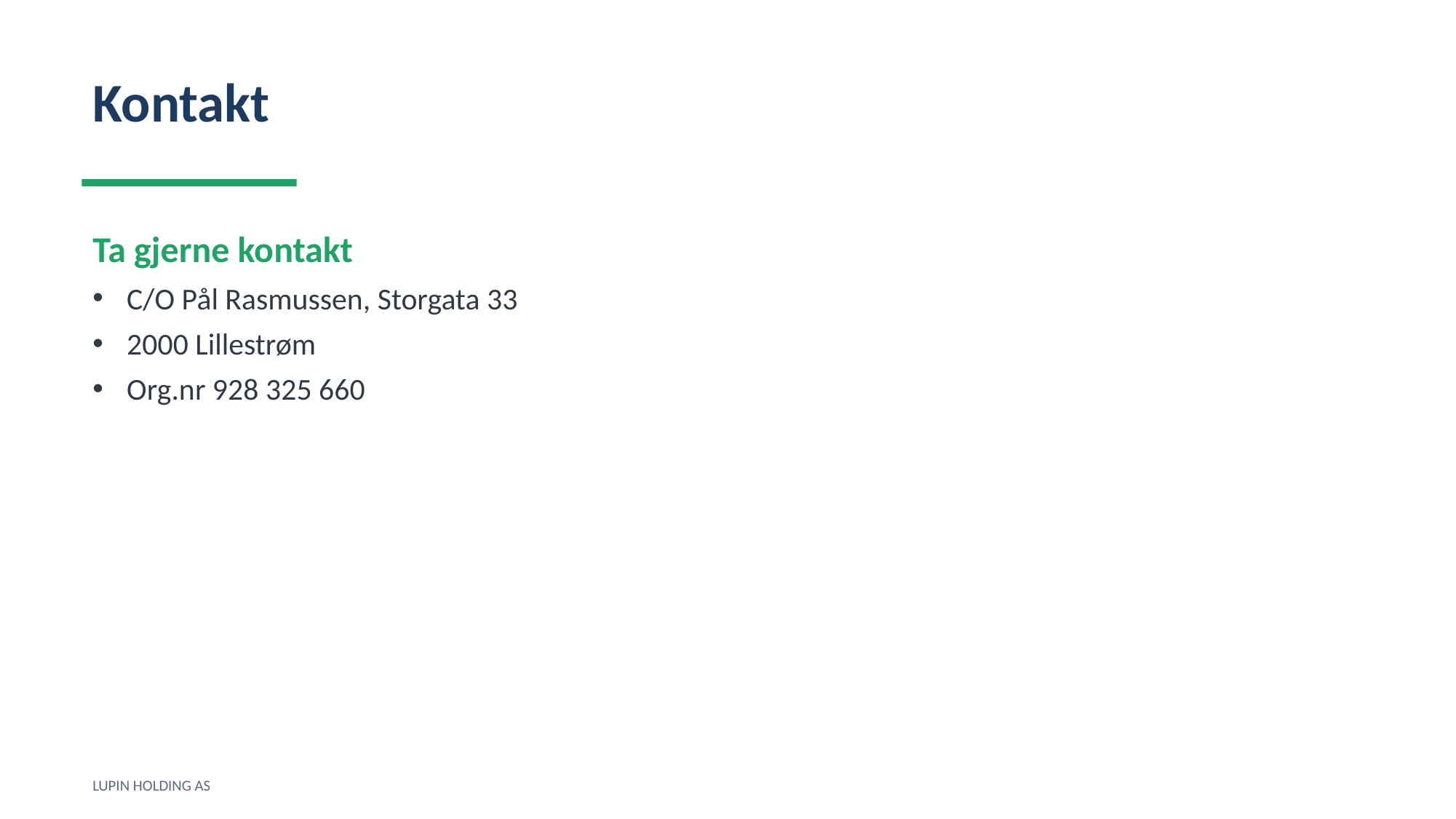

Kontakt

Ta gjerne kontakt
C/O Pål Rasmussen, Storgata 33
2000 Lillestrøm
Org.nr 928 325 660
LUPIN HOLDING AS